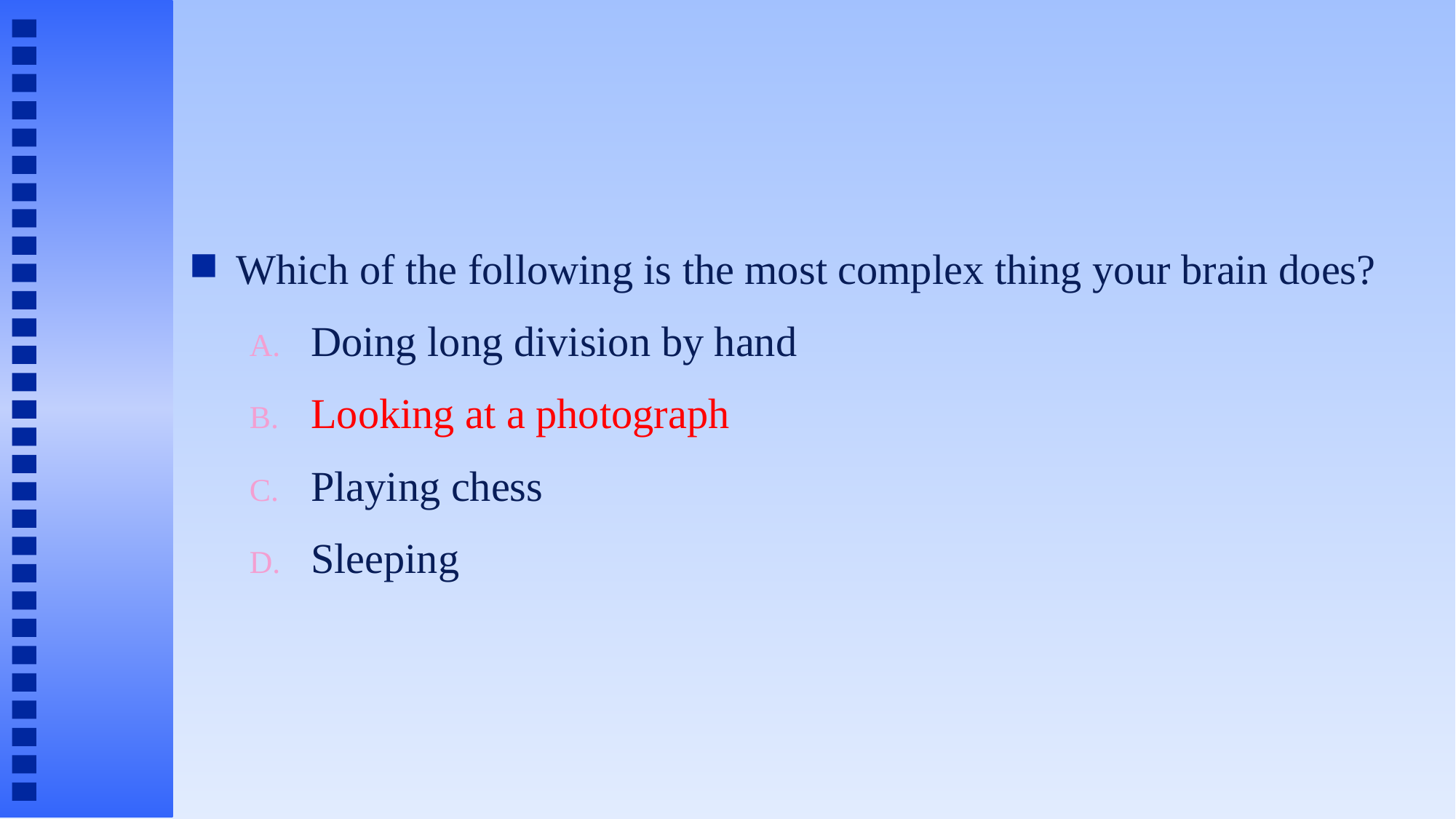

#
Which of the following is the most complex thing your brain does?
Doing long division by hand
Looking at a photograph
Playing chess
Sleeping